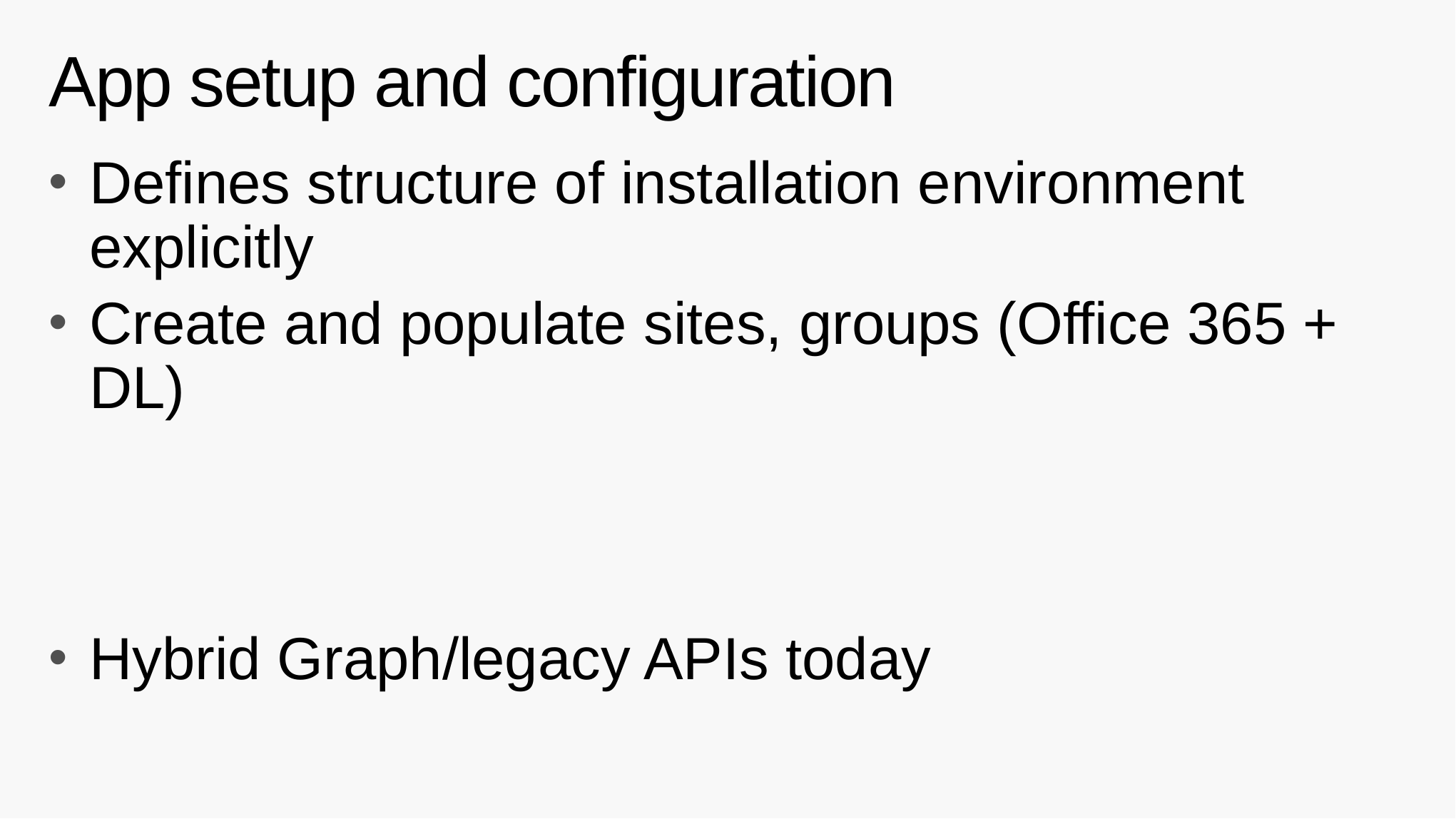

# App setup and configuration
Defines structure of installation environment explicitly
Create and populate sites, groups (Office 365 + DL)

Hybrid Graph/legacy APIs today